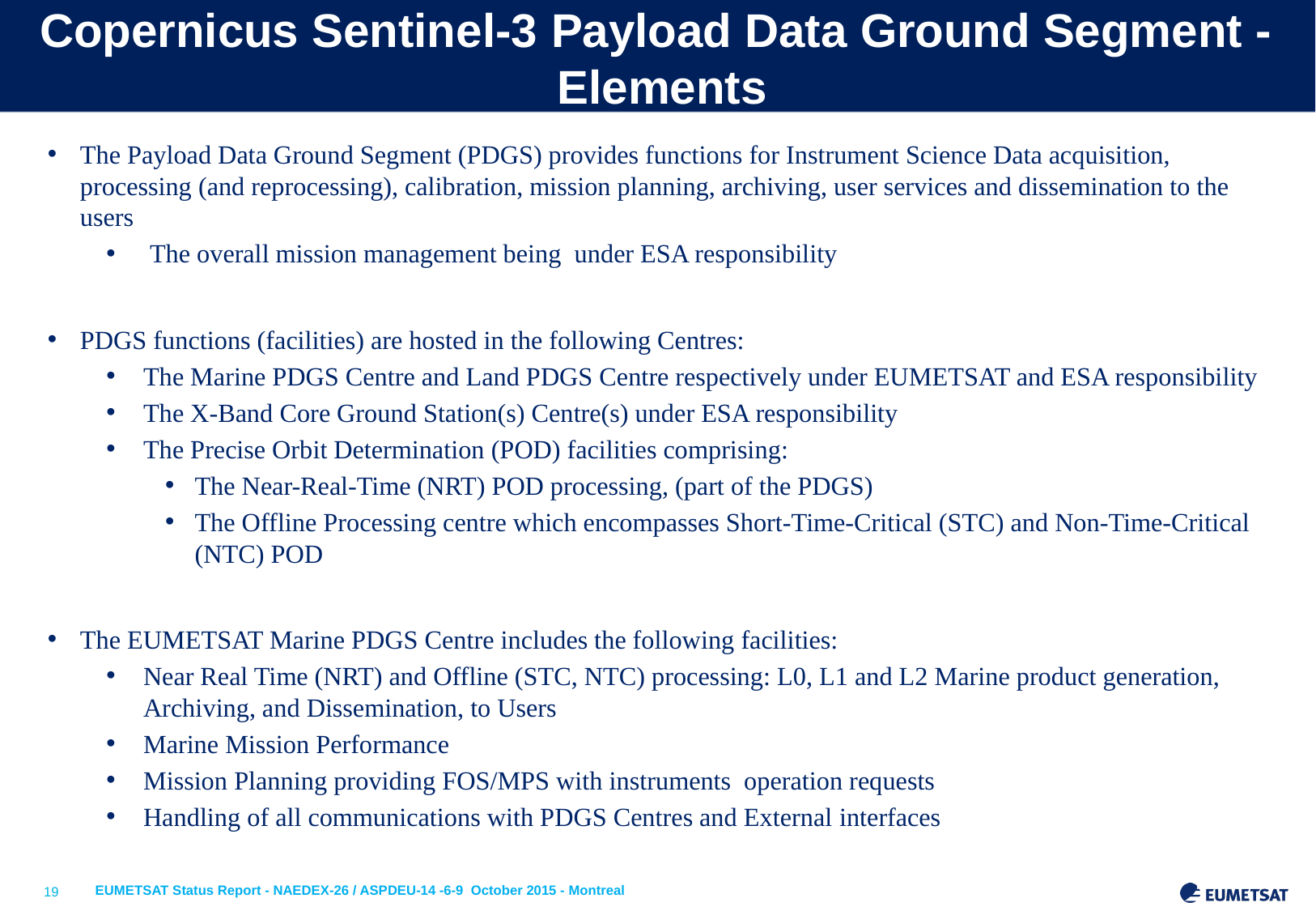

Copernicus Sentinel-3 Payload Data Ground Segment -  Elements
The Payload Data Ground Segment (PDGS) provides functions for Instrument Science Data acquisition, processing (and reprocessing), calibration, mission planning, archiving, user services and dissemination to the users
 The overall mission management being  under ESA responsibility

PDGS functions (facilities) are hosted in the following Centres:
The Marine PDGS Centre and Land PDGS Centre respectively under EUMETSAT and ESA responsibility
The X-Band Core Ground Station(s) Centre(s) under ESA responsibility
The Precise Orbit Determination (POD) facilities comprising:
The Near-Real-Time (NRT) POD processing, (part of the PDGS)
The Offline Processing centre which encompasses Short-Time-Critical (STC) and Non-Time-Critical (NTC) POD

The EUMETSAT Marine PDGS Centre includes the following facilities:
Near Real Time (NRT) and Offline (STC, NTC) processing: L0, L1 and L2 Marine product generation,  Archiving, and Dissemination, to Users
Marine Mission Performance
Mission Planning providing FOS/MPS with instruments  operation requests
Handling of all communications with PDGS Centres and External interfaces